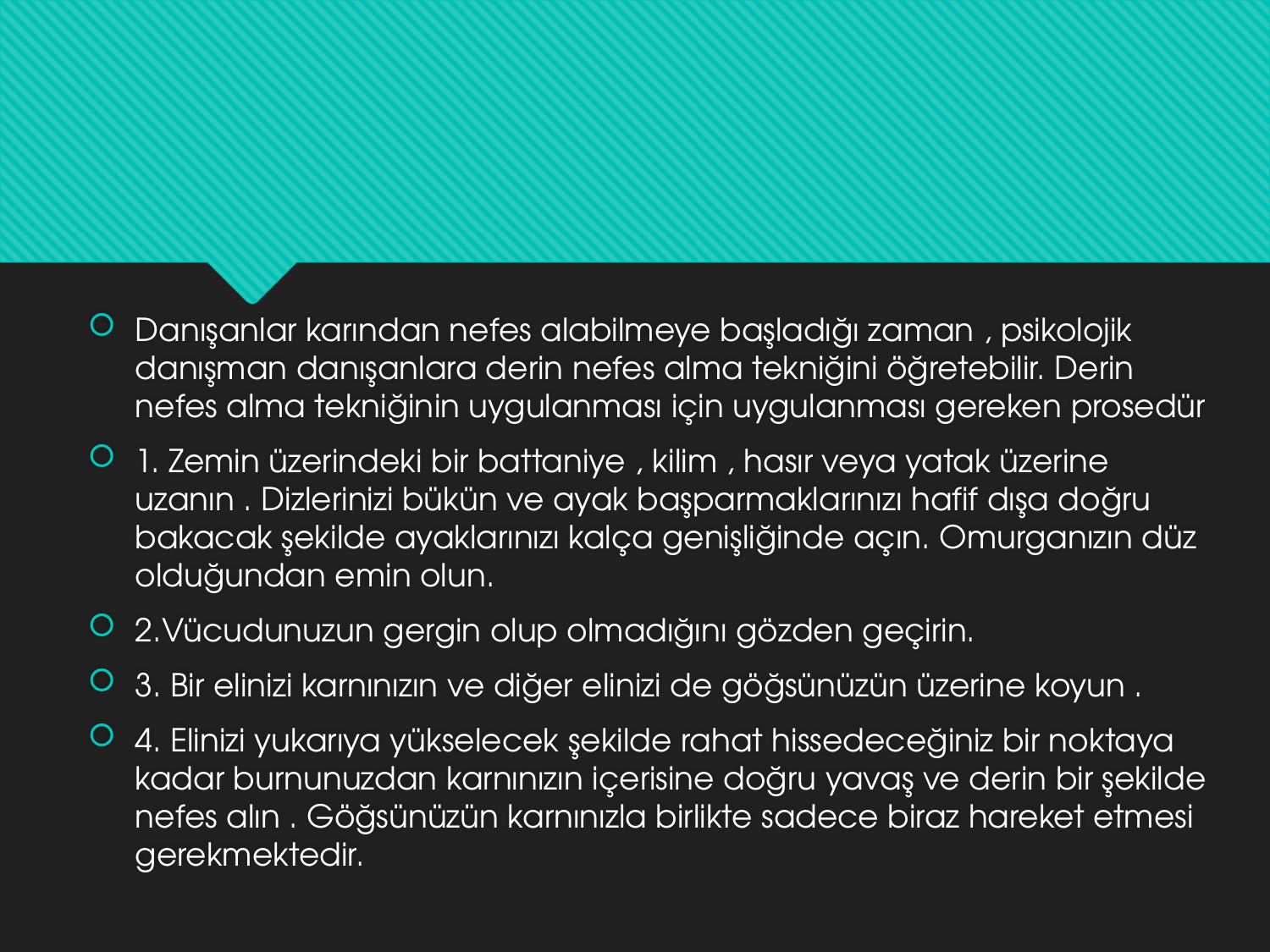

#
Danışanlar karından nefes alabilmeye başladığı zaman , psikolojik danışman danışanlara derin nefes alma tekniğini öğretebilir. Derin nefes alma tekniğinin uygulanması için uygulanması gereken prosedür
1. Zemin üzerindeki bir battaniye , kilim , hasır veya yatak üzerine uzanın . Dizlerinizi bükün ve ayak başparmaklarınızı hafif dışa doğru bakacak şekilde ayaklarınızı kalça genişliğinde açın. Omurganızın düz olduğundan emin olun.
2.Vücudunuzun gergin olup olmadığını gözden geçirin.
3. Bir elinizi karnınızın ve diğer elinizi de göğsünüzün üzerine koyun .
4. Elinizi yukarıya yükselecek şekilde rahat hissedeceğiniz bir noktaya kadar burnunuzdan karnınızın içerisine doğru yavaş ve derin bir şekilde nefes alın . Göğsünüzün karnınızla birlikte sadece biraz hareket etmesi gerekmektedir.